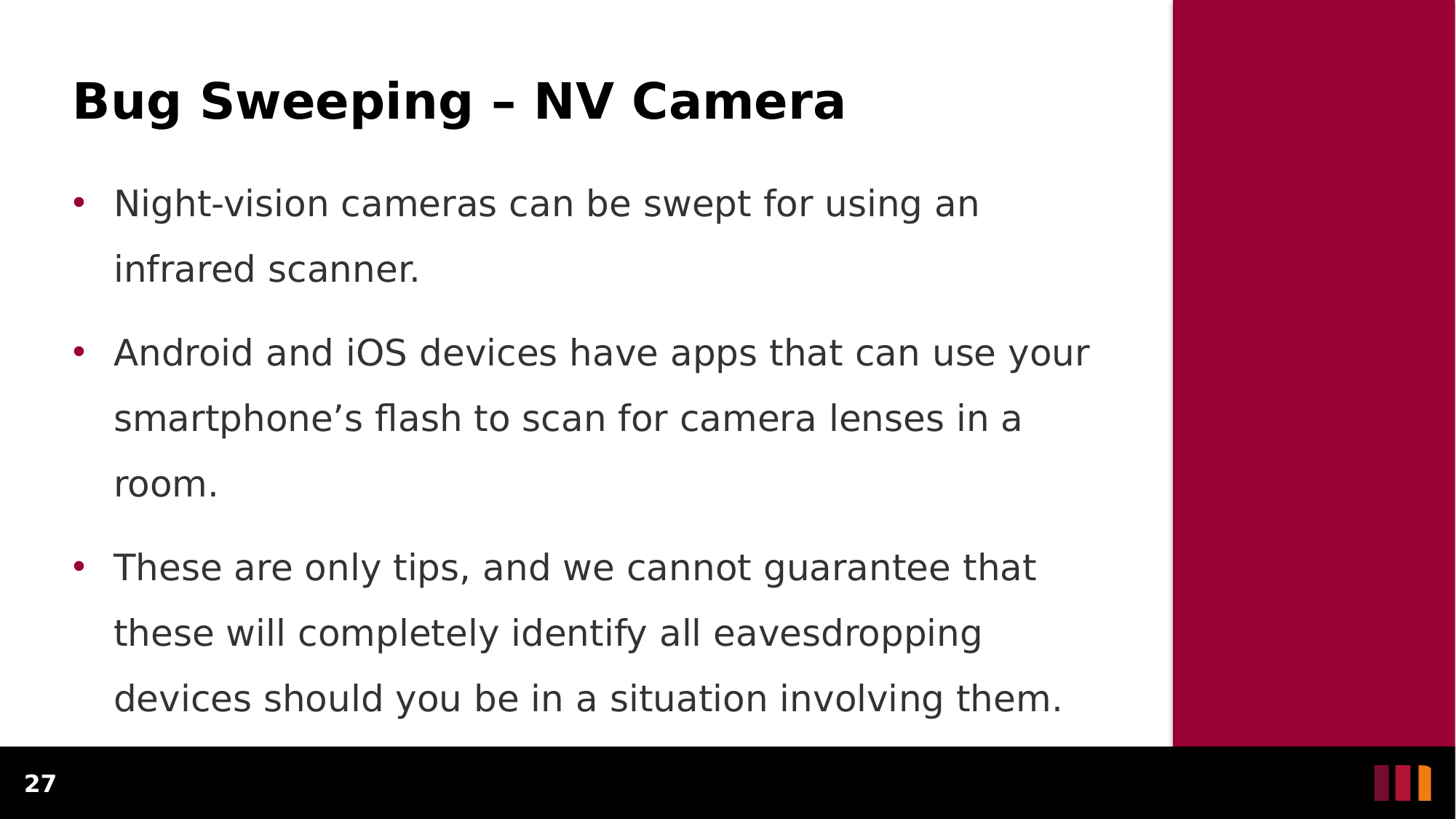

# Bug Sweeping – NV Camera
Night-vision cameras can be swept for using an infrared scanner.
Android and iOS devices have apps that can use your smartphone’s flash to scan for camera lenses in a room.
These are only tips, and we cannot guarantee that these will completely identify all eavesdropping devices should you be in a situation involving them.
27